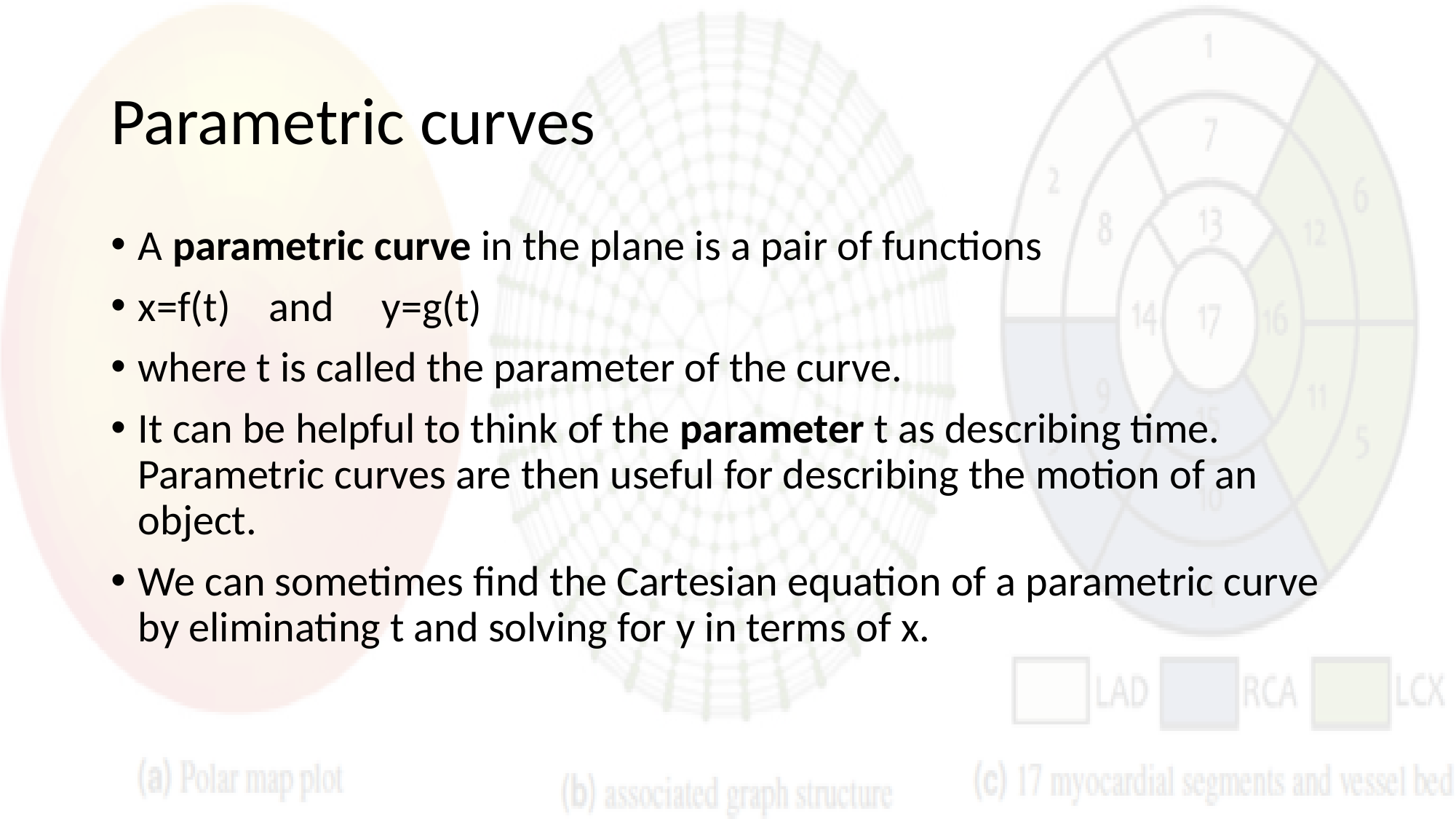

# Parametric curves
A parametric curve in the plane is a pair of functions
x=f(t)    and     y=g(t)
where t is called the parameter of the curve.
It can be helpful to think of the parameter t as describing time. Parametric curves are then useful for describing the motion of an object.
We can sometimes find the Cartesian equation of a parametric curve by eliminating t and solving for y in terms of x.